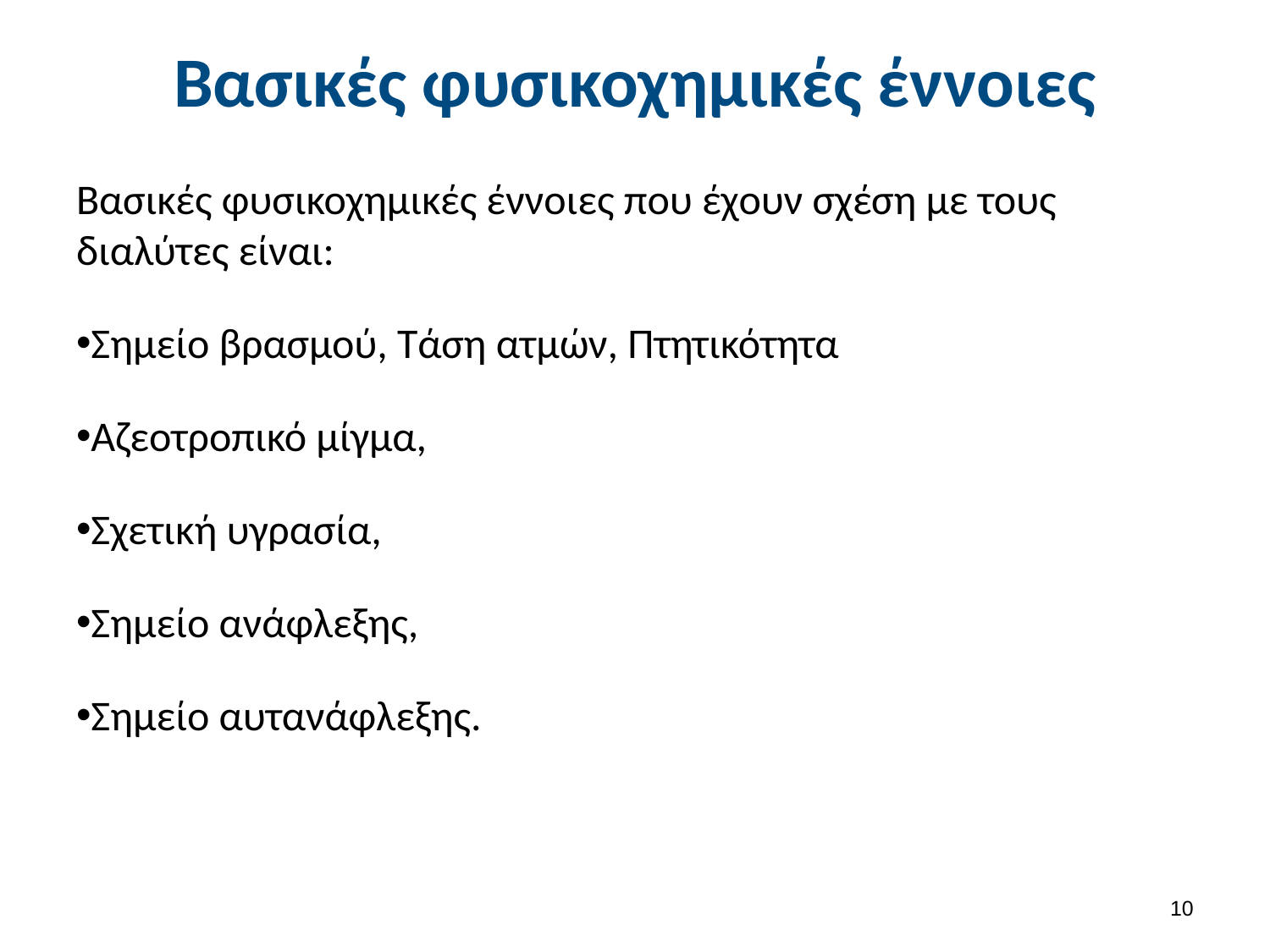

# Βασικές φυσικοχημικές έννοιες
Βασικές φυσικοχημικές έννοιες που έχουν σχέση με τους διαλύτες είναι:
Σημείο βρασμού, Τάση ατμών, Πτητικότητα
Αζεοτροπικό μίγμα,
Σχετική υγρασία,
Σημείο ανάφλεξης,
Σημείο αυτανάφλεξης.
10